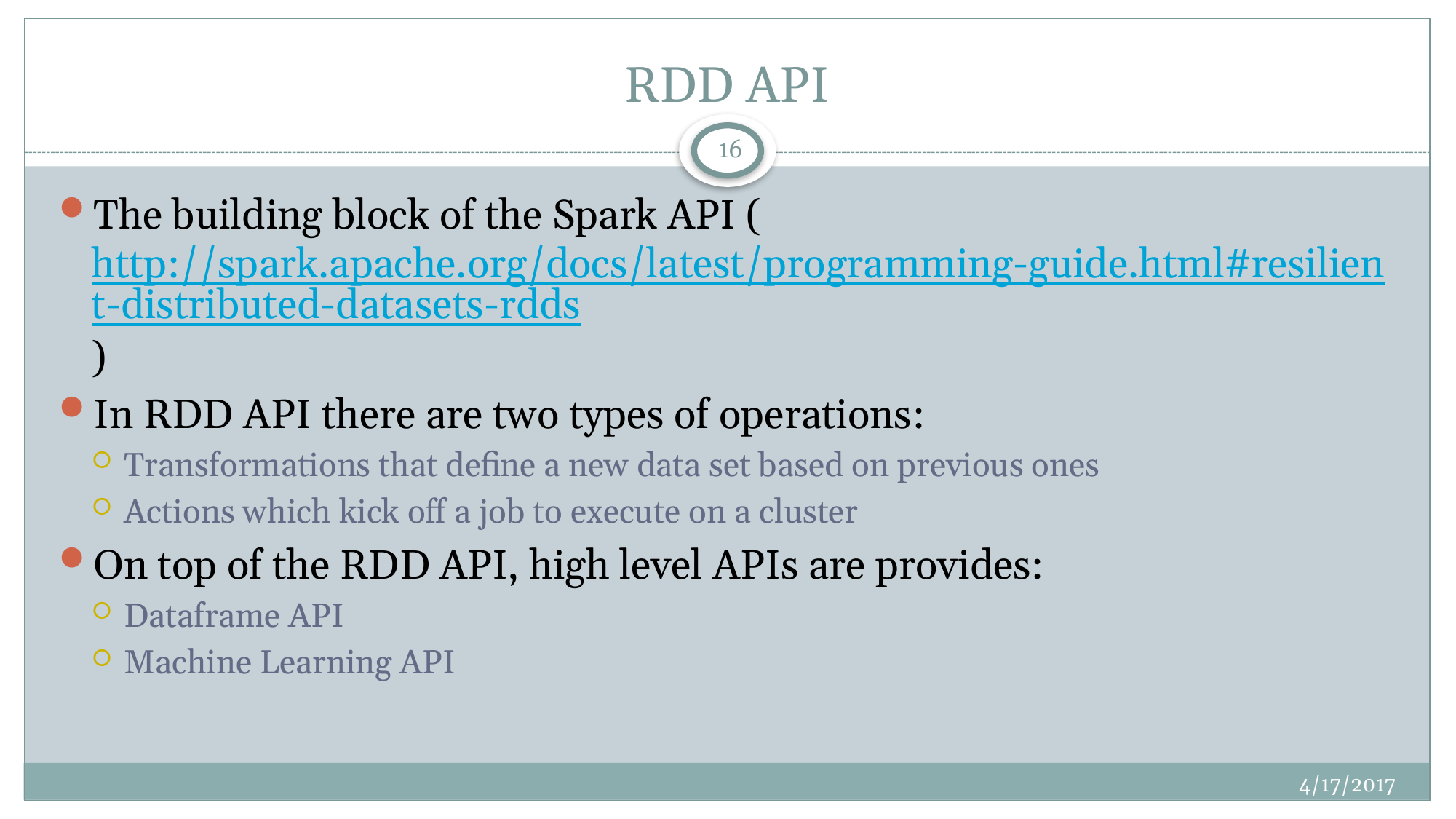

# RDD API
16
The building block of the Spark API (http://spark.apache.org/docs/latest/programming-guide.html#resilient-distributed-datasets-rdds)
In RDD API there are two types of operations:
Transformations that define a new data set based on previous ones
Actions which kick off a job to execute on a cluster
On top of the RDD API, high level APIs are provides:
Dataframe API
Machine Learning API
4/17/2017